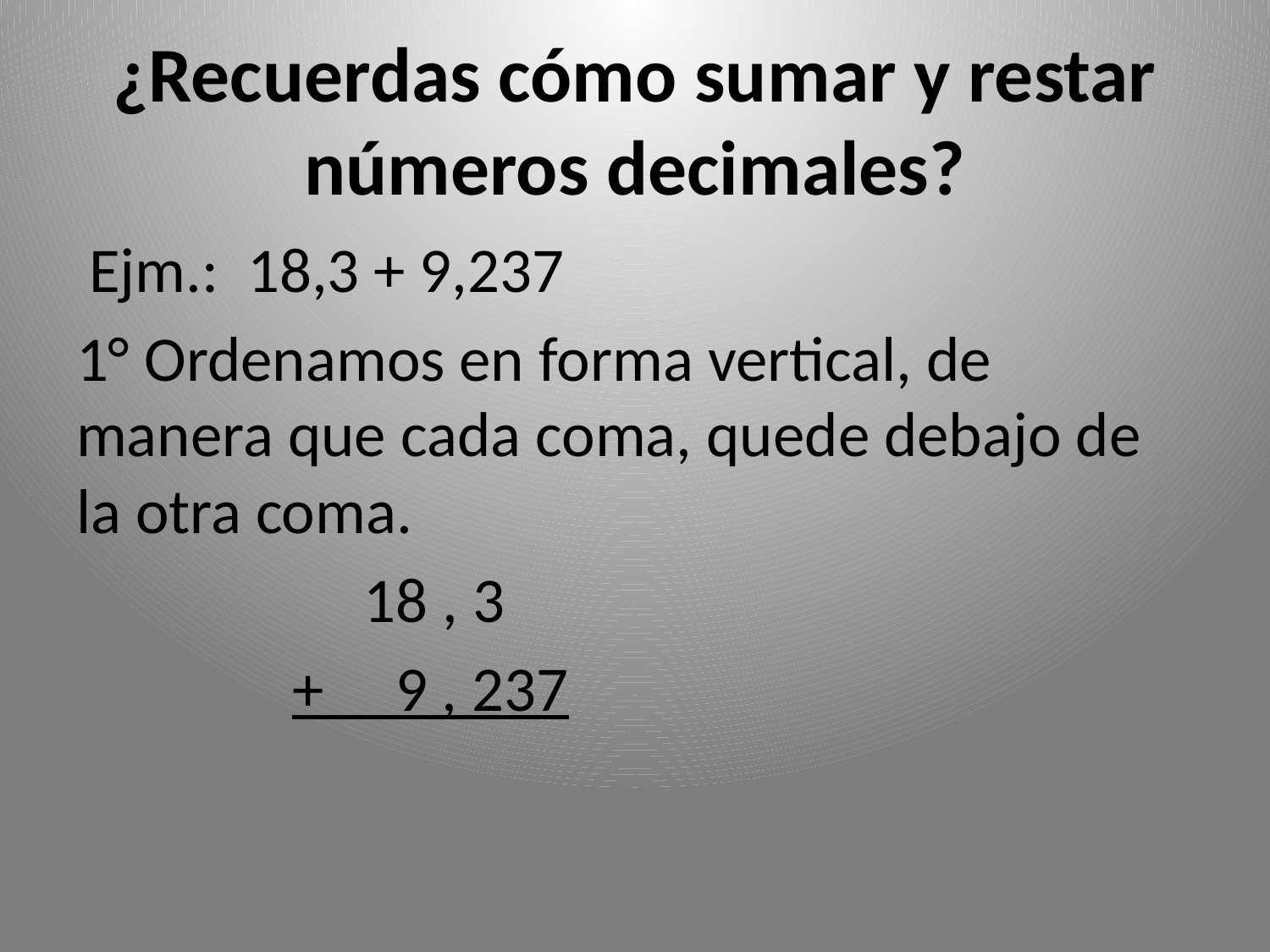

# ¿Recuerdas cómo sumar y restar números decimales?
 Ejm.:  18,3 + 9,237
1° Ordenamos en forma vertical, de manera que cada coma, quede debajo de la otra coma.
                    18 , 3
               +     9 , 237